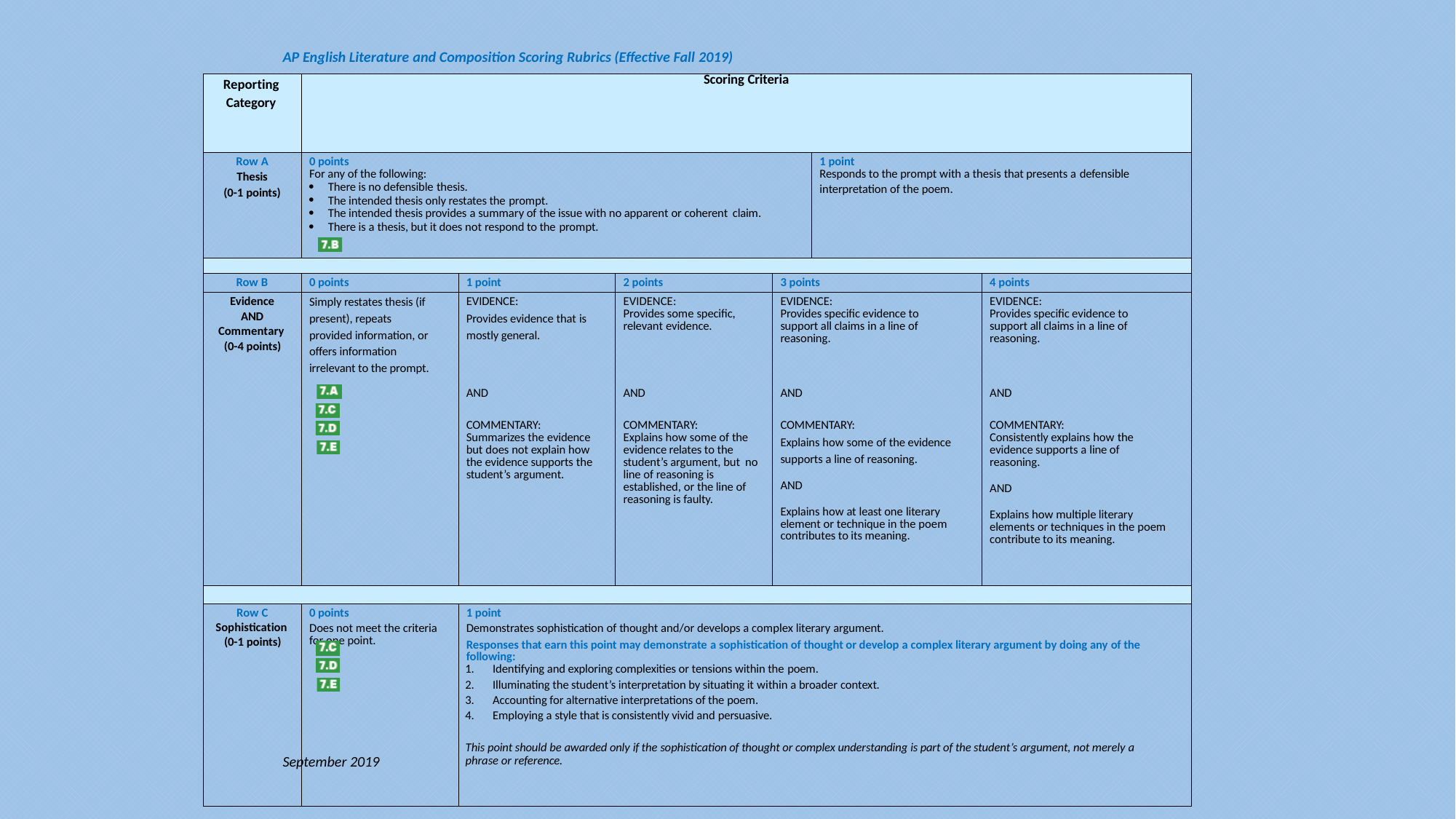

AP English Literature and Composition Scoring Rubrics (Effective Fall 2019)

Scoring Rubric for Question 1: Poetry Analysis (6 points)
| Reporting Category | Scoring Criteria |  |  |  |  |  |
| --- | --- | --- | --- | --- | --- | --- |
| Row A Thesis (0-1 points) | 0 points For any of the following: There is no defensible thesis. The intended thesis only restates the prompt. The intended thesis provides a summary of the issue with no apparent or coherent claim. There is a thesis, but it does not respond to the prompt. |  |  |  | 1 point Responds to the prompt with a thesis that presents a defensible interpretation of the poem. |  |
|  |  |  |  |  |  |  |
| Row B | 0 points | 1 point | 2 points | 3 points |  | 4 points |
| Evidence AND Commentary (0-4 points) | Simply restates thesis (if present), repeats provided information, or offers information irrelevant to the prompt. | EVIDENCE: Provides evidence that is mostly general. | EVIDENCE: Provides some specific, relevant evidence. | EVIDENCE: Provides specific evidence to support all claims in a line of reasoning. |  | EVIDENCE: Provides specific evidence to support all claims in a line of reasoning. |
|  |  | AND | AND | AND |  | AND |
|  |  | COMMENTARY: Summarizes the evidence but does not explain how the evidence supports the student’s argument. | COMMENTARY: Explains how some of the evidence relates to the student’s argument, but no line of reasoning is established, or the line of reasoning is faulty. | COMMENTARY: Explains how some of the evidence supports a line of reasoning. AND Explains how at least one literary element or technique in the poem contributes to its meaning. |  | COMMENTARY: Consistently explains how the evidence supports a line of reasoning. AND Explains how multiple literary elements or techniques in the poem contribute to its meaning. |
|  |  |  |  |  |  |  |
| Row C Sophistication (0-1 points) | 0 points Does not meet the criteria for one point. | 1 point Demonstrates sophistication of thought and/or develops a complex literary argument. Responses that earn this point may demonstrate a sophistication of thought or develop a complex literary argument by doing any of the following: Identifying and exploring complexities or tensions within the poem. Illuminating the student’s interpretation by situating it within a broader context. Accounting for alternative interpretations of the poem. Employing a style that is consistently vivid and persuasive. This point should be awarded only if the sophistication of thought or complex understanding is part of the student’s argument, not merely a phrase or reference. |  |  |  |  |

September 2019